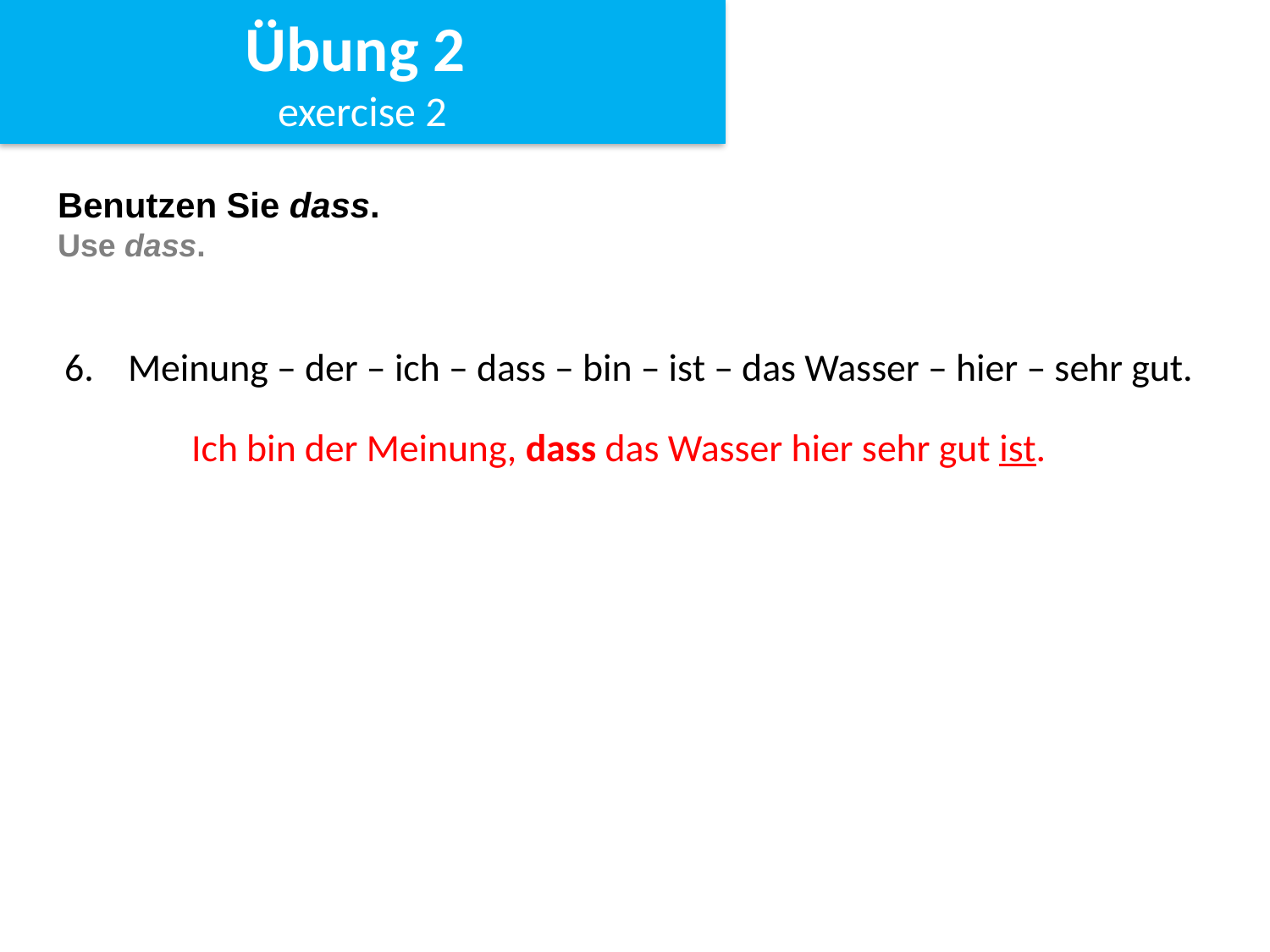

Übung 2
exercise 2
# Benutzen Sie dass. Use dass.
Meinung – der – ich – dass – bin – ist – das Wasser – hier – sehr gut.
	Ich bin der Meinung, dass das Wasser hier sehr gut ist.